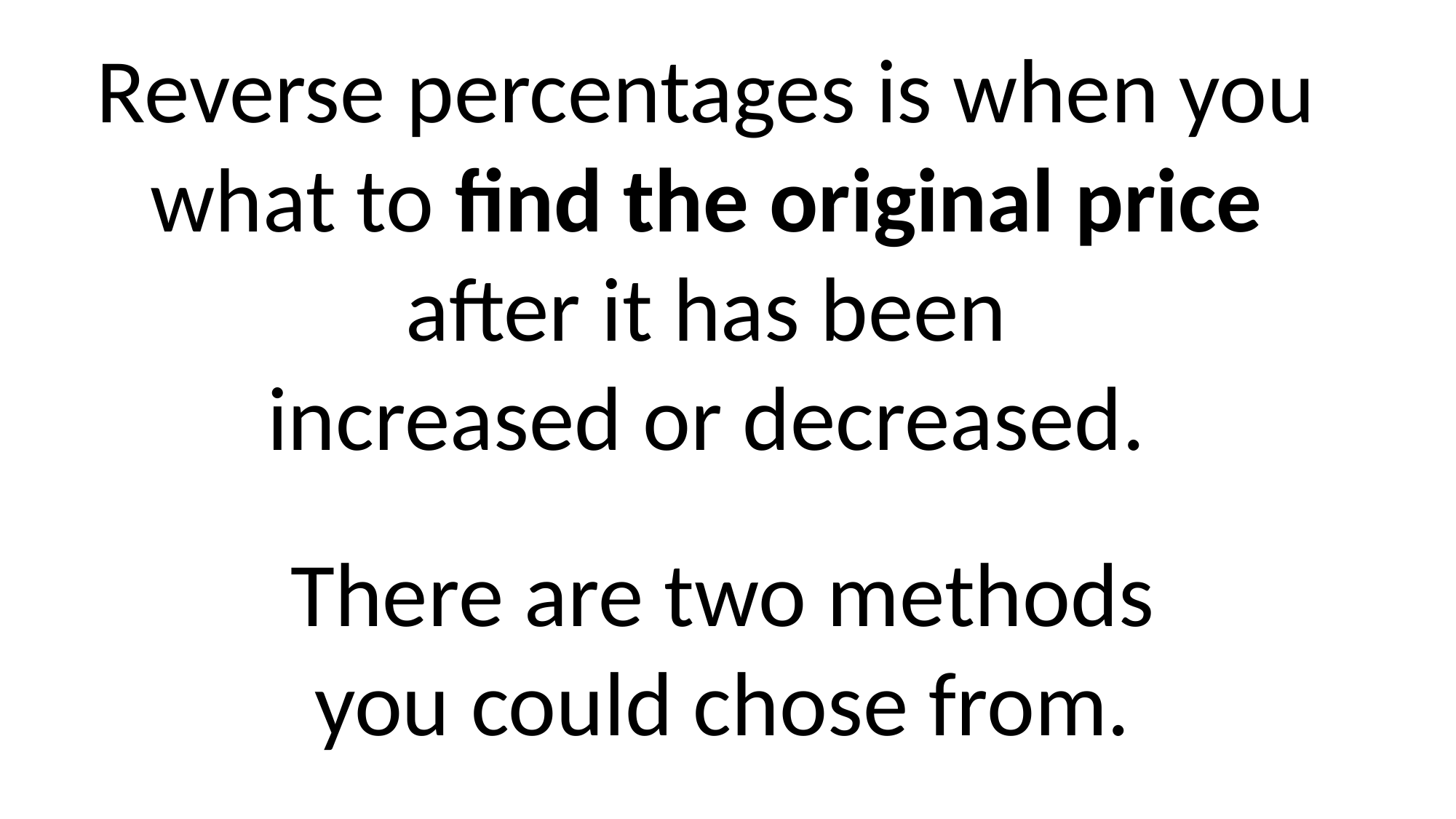

Reverse percentages is when you
what to find the original price
after it has been
increased or decreased.
There are two methods
you could chose from.